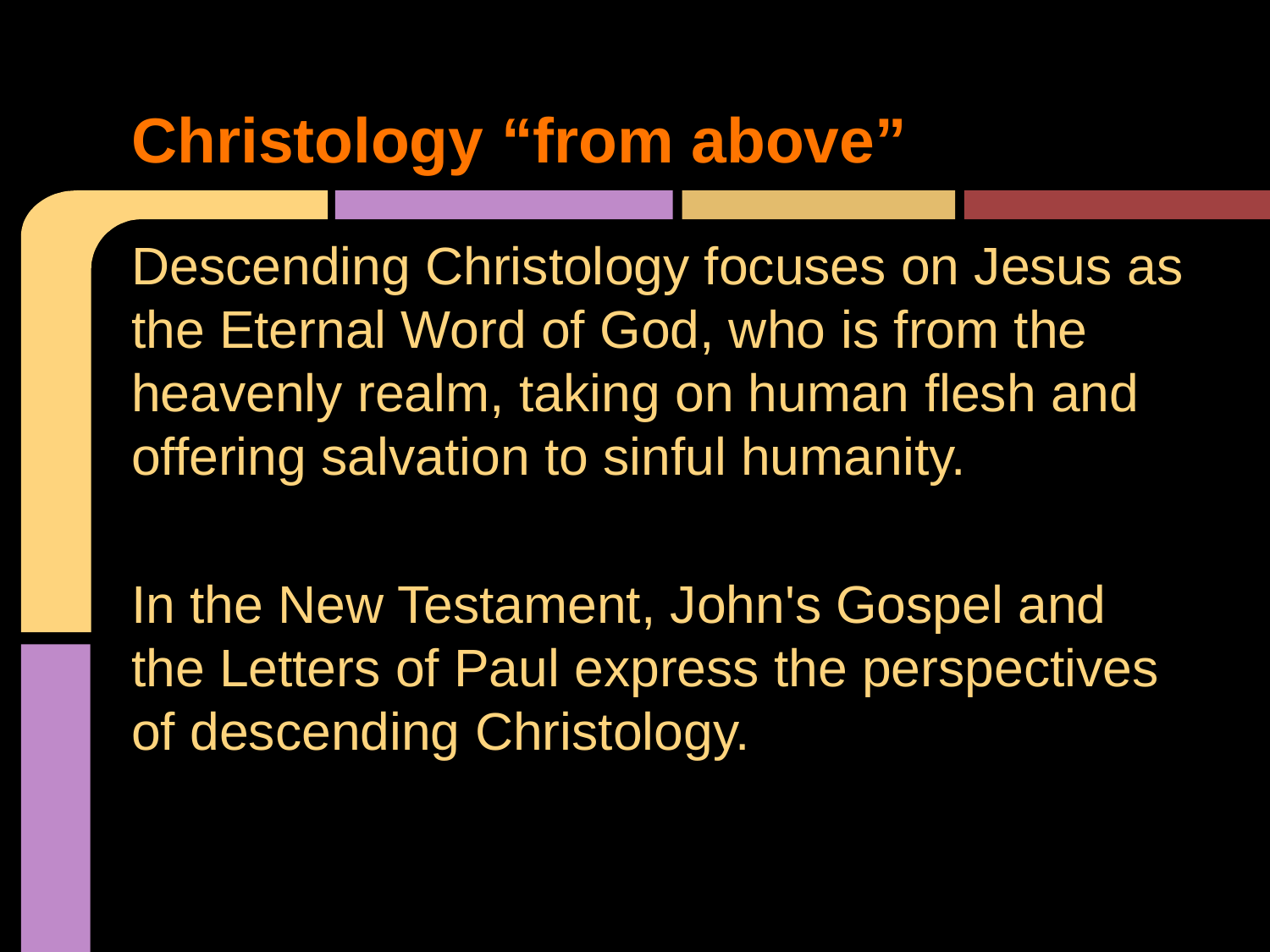

# Christology “from above”
Descending Christology focuses on Jesus as the Eternal Word of God, who is from the heavenly realm, taking on human flesh and offering salvation to sinful humanity.

In the New Testament, John's Gospel and the Letters of Paul express the perspectives of descending Christology.